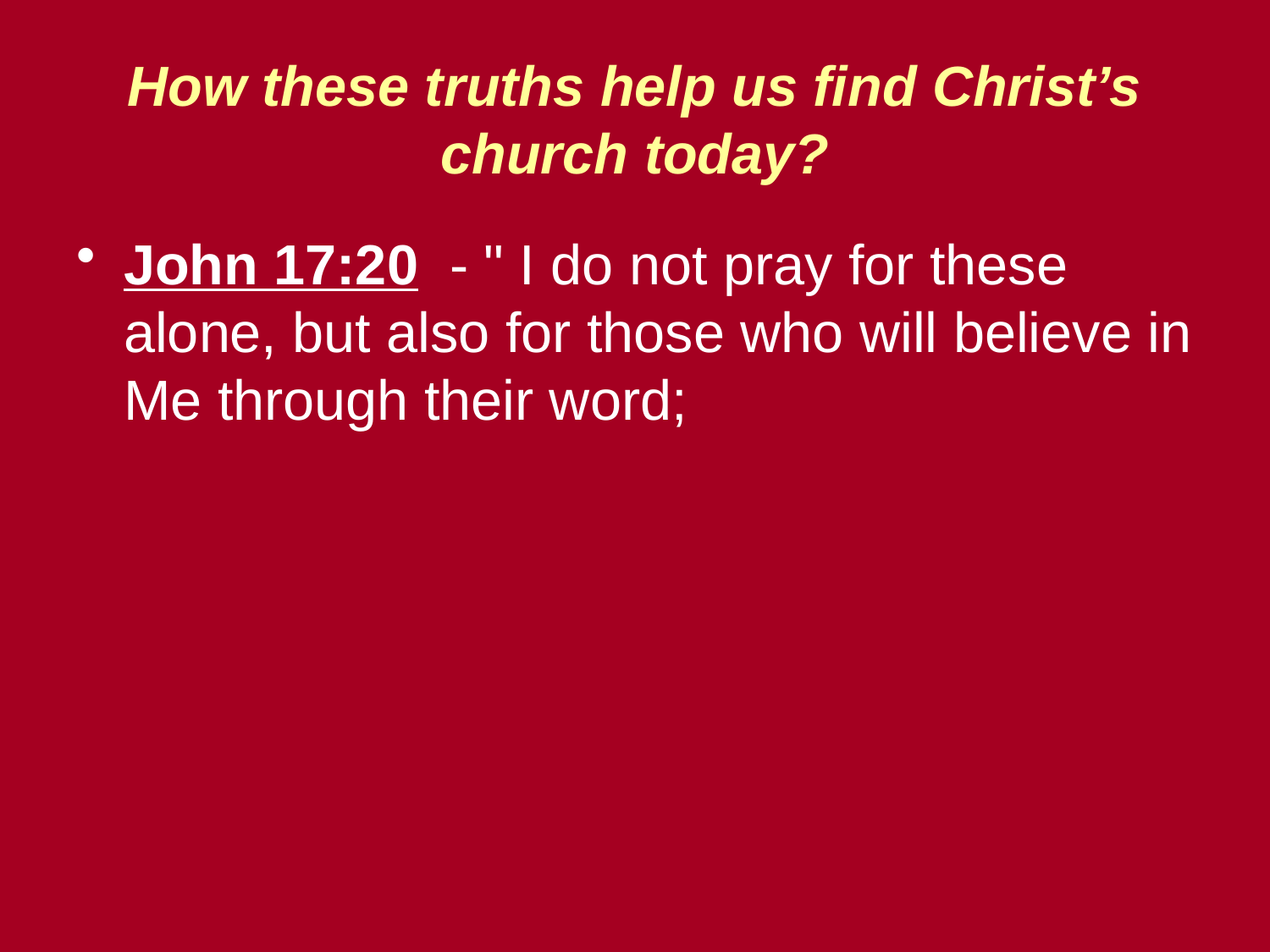

# How these truths help us find Christ’s church today?
John 17:20  - " I do not pray for these alone, but also for those who will believe in Me through their word;